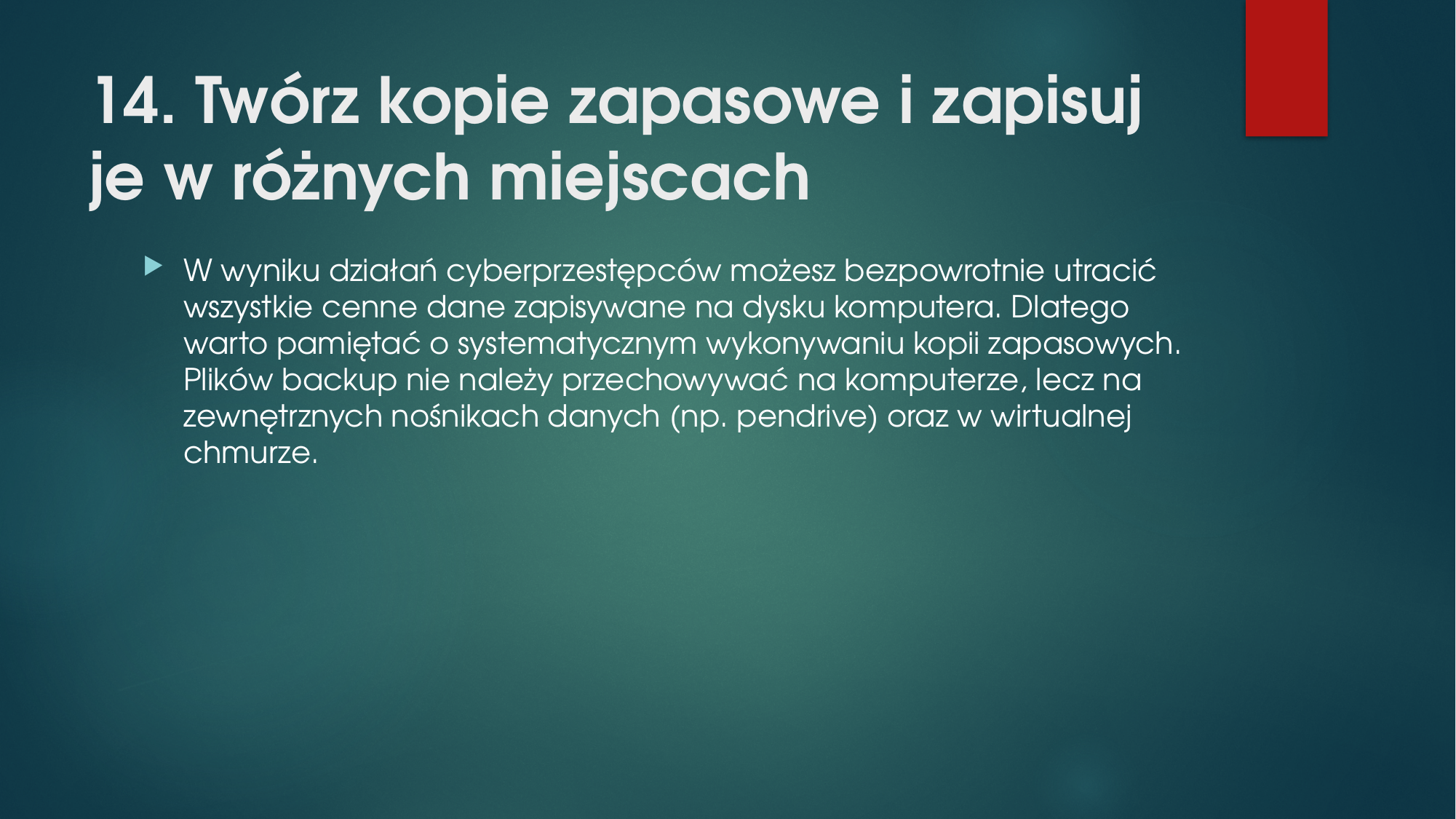

# 14. Twórz kopie zapasowe i zapisuj je w różnych miejscach
W wyniku działań cyberprzestępców możesz bezpowrotnie utracić wszystkie cenne dane zapisywane na dysku komputera. Dlatego warto pamiętać o systematycznym wykonywaniu kopii zapasowych. Plików backup nie należy przechowywać na komputerze, lecz na zewnętrznych nośnikach danych (np. pendrive) oraz w wirtualnej chmurze.